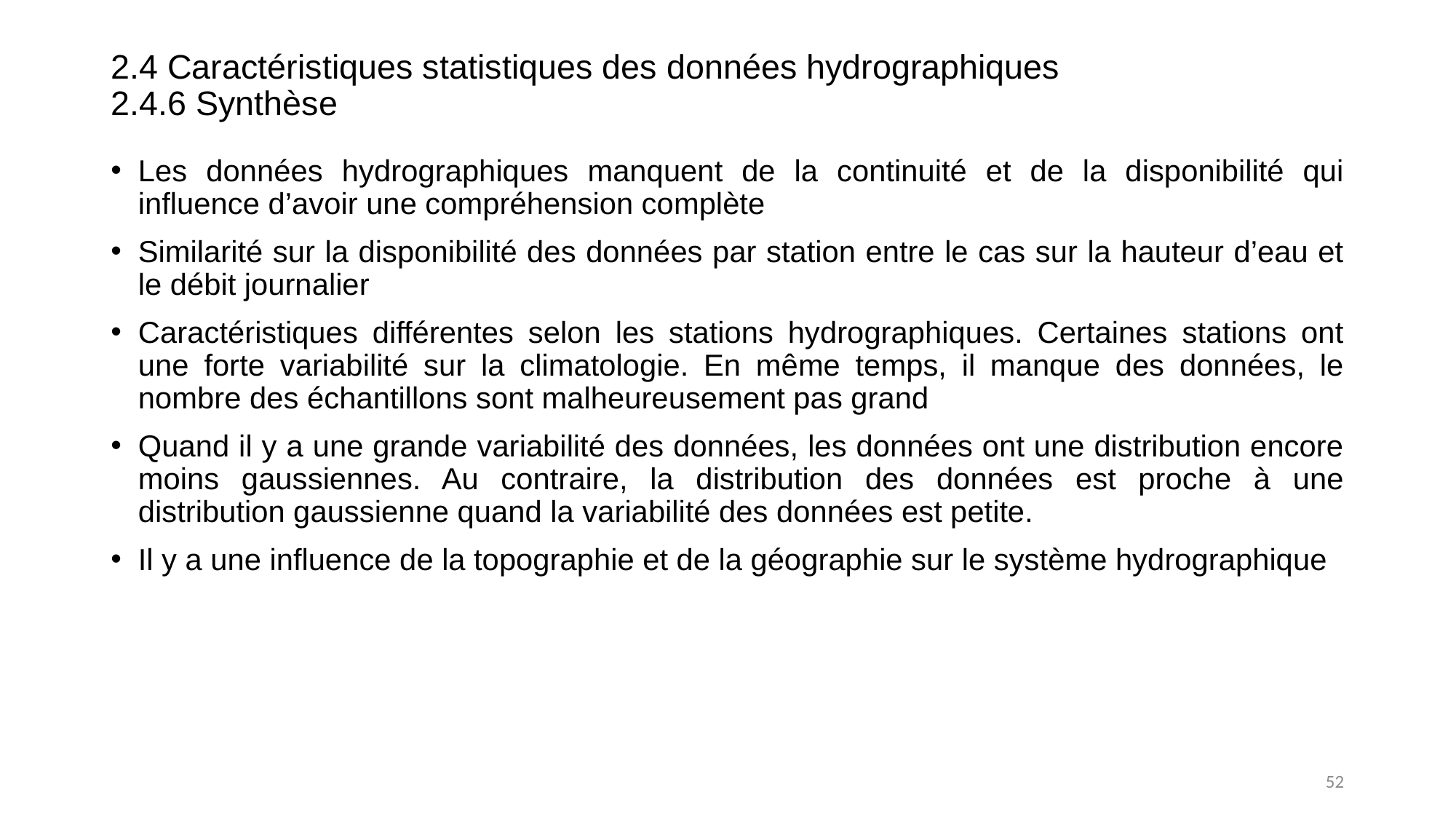

# 2.4 Caractéristiques statistiques des données hydrographiques 2.4.6 Synthèse
Les données hydrographiques manquent de la continuité et de la disponibilité qui influence d’avoir une compréhension complète
Similarité sur la disponibilité des données par station entre le cas sur la hauteur d’eau et le débit journalier
Caractéristiques différentes selon les stations hydrographiques. Certaines stations ont une forte variabilité sur la climatologie. En même temps, il manque des données, le nombre des échantillons sont malheureusement pas grand
Quand il y a une grande variabilité des données, les données ont une distribution encore moins gaussiennes. Au contraire, la distribution des données est proche à une distribution gaussienne quand la variabilité des données est petite.
Il y a une influence de la topographie et de la géographie sur le système hydrographique

52